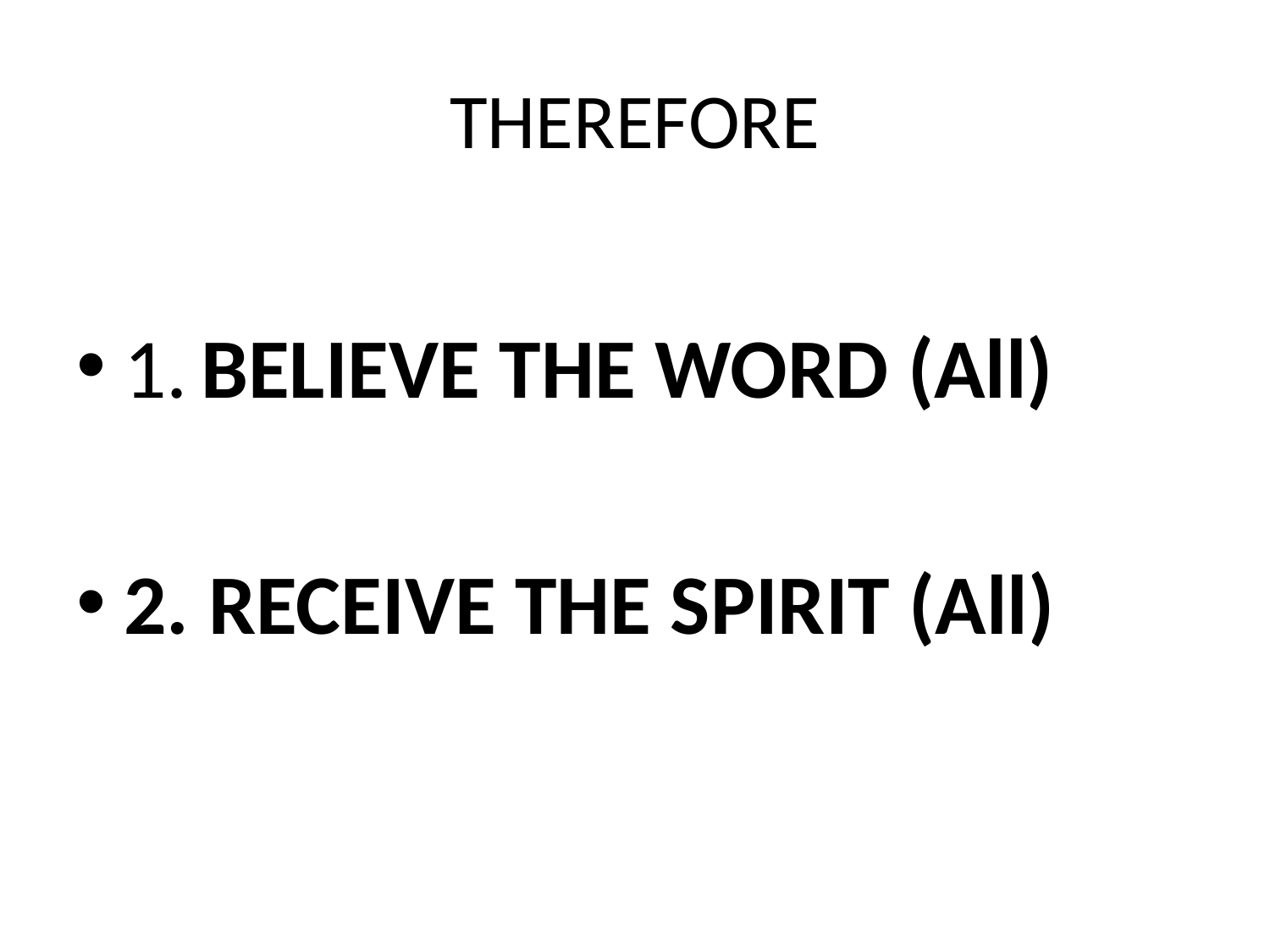

# THEREFORE

1. BELIEVE THE WORD (All)

2. RECEIVE THE SPIRIT (All)